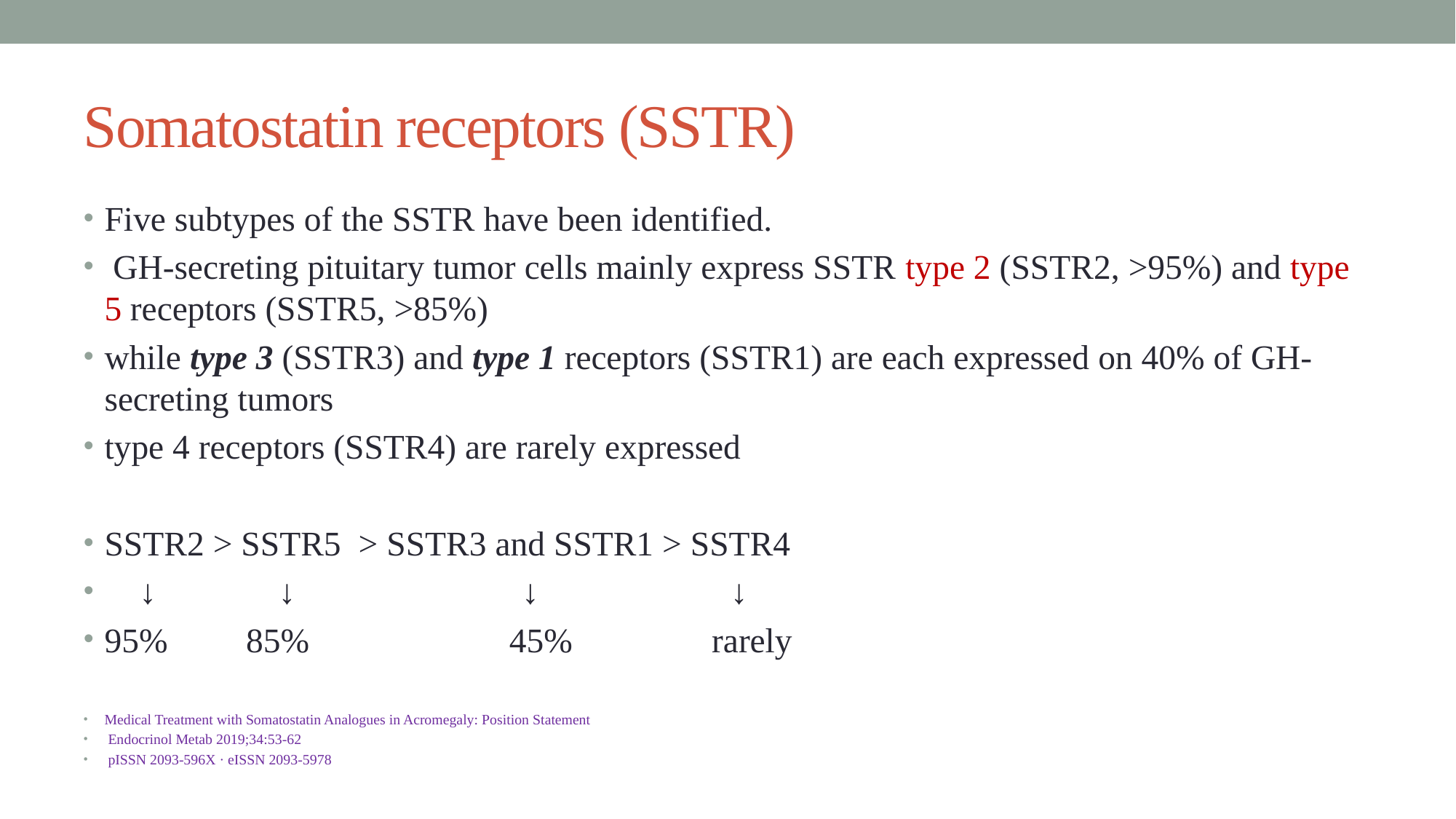

# Somatostatin receptors (SSTR)
Five subtypes of the SSTR have been identified.
 GH-secreting pituitary tumor cells mainly express SSTR type 2 (SSTR2, >95%) and type 5 receptors (SSTR5, >85%)
while type 3 (SSTR3) and type 1 receptors (SSTR1) are each expressed on 40% of GH-secreting tumors
type 4 receptors (SSTR4) are rarely expressed

SSTR2 > SSTR5  > SSTR3 and SSTR1 > SSTR4
    ↓              ↓                          ↓                      ↓
95%         85%                       45%                rarely

Medical Treatment with Somatostatin Analogues in Acromegaly: Position Statement
 Endocrinol Metab 2019;34:53-62
 pISSN 2093-596X · eISSN 2093-5978